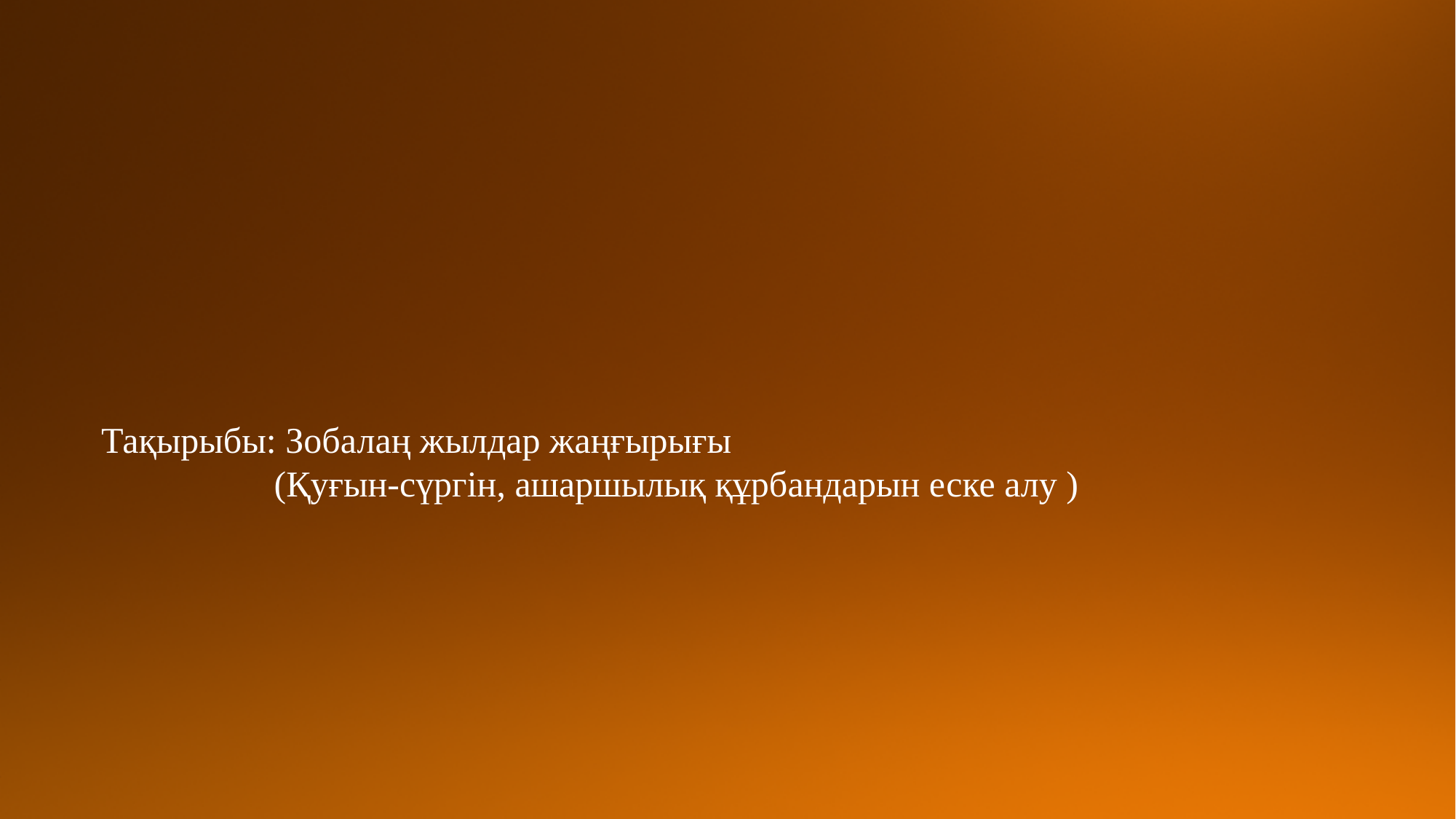

Тақырыбы: Зобалаң жылдар жаңғырығы
                   (Қуғын-сүргін, ашаршылық құрбандарын еске алу )